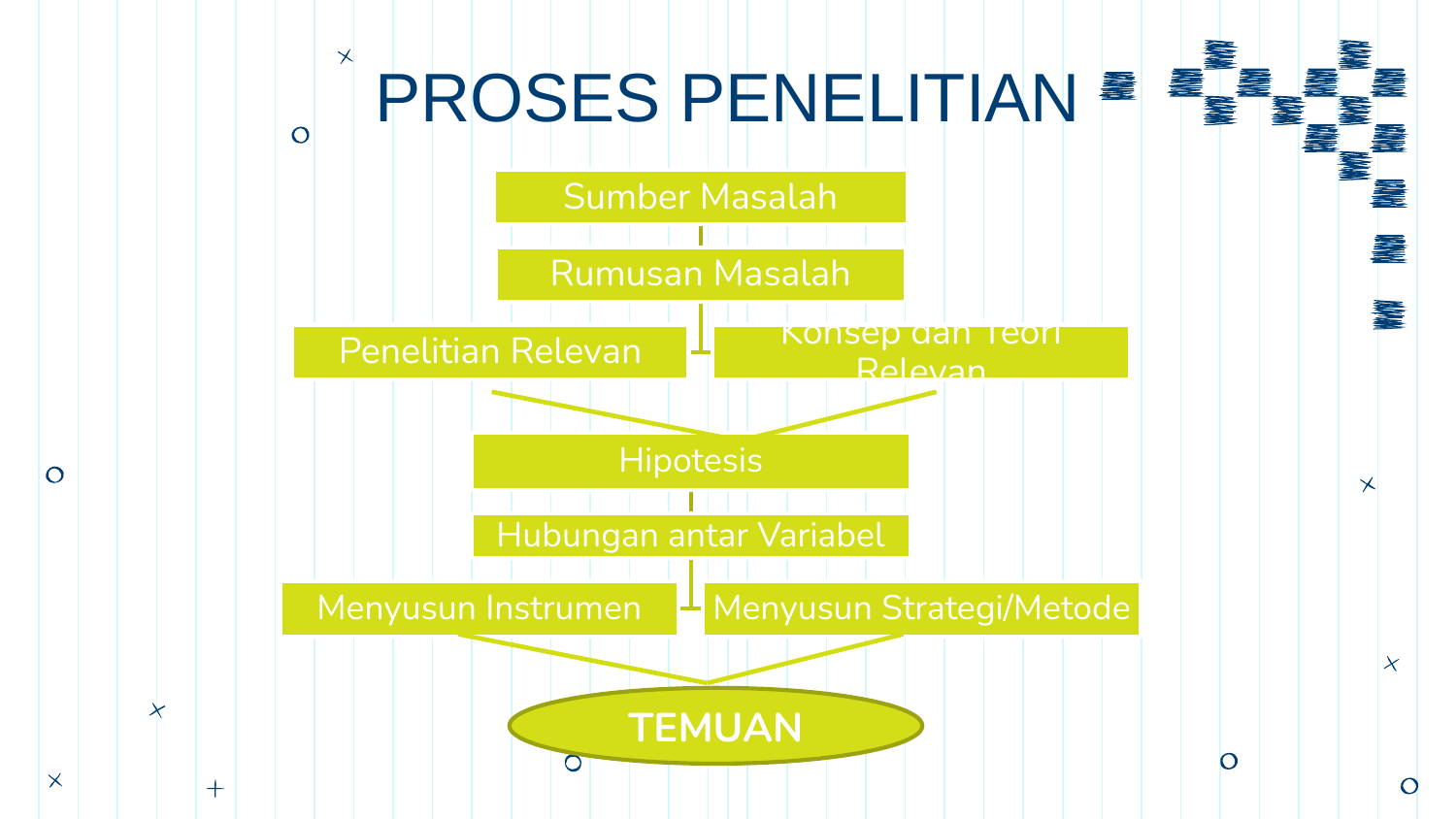

# PROSES PENELITIAN
Sumber Masalah
Rumusan Masalah
Penelitian Relevan
Konsep dan Teori Relevan
Hipotesis
Hubungan antar Variabel
Menyusun Instrumen
Menyusun Strategi/Metode
TEMUAN